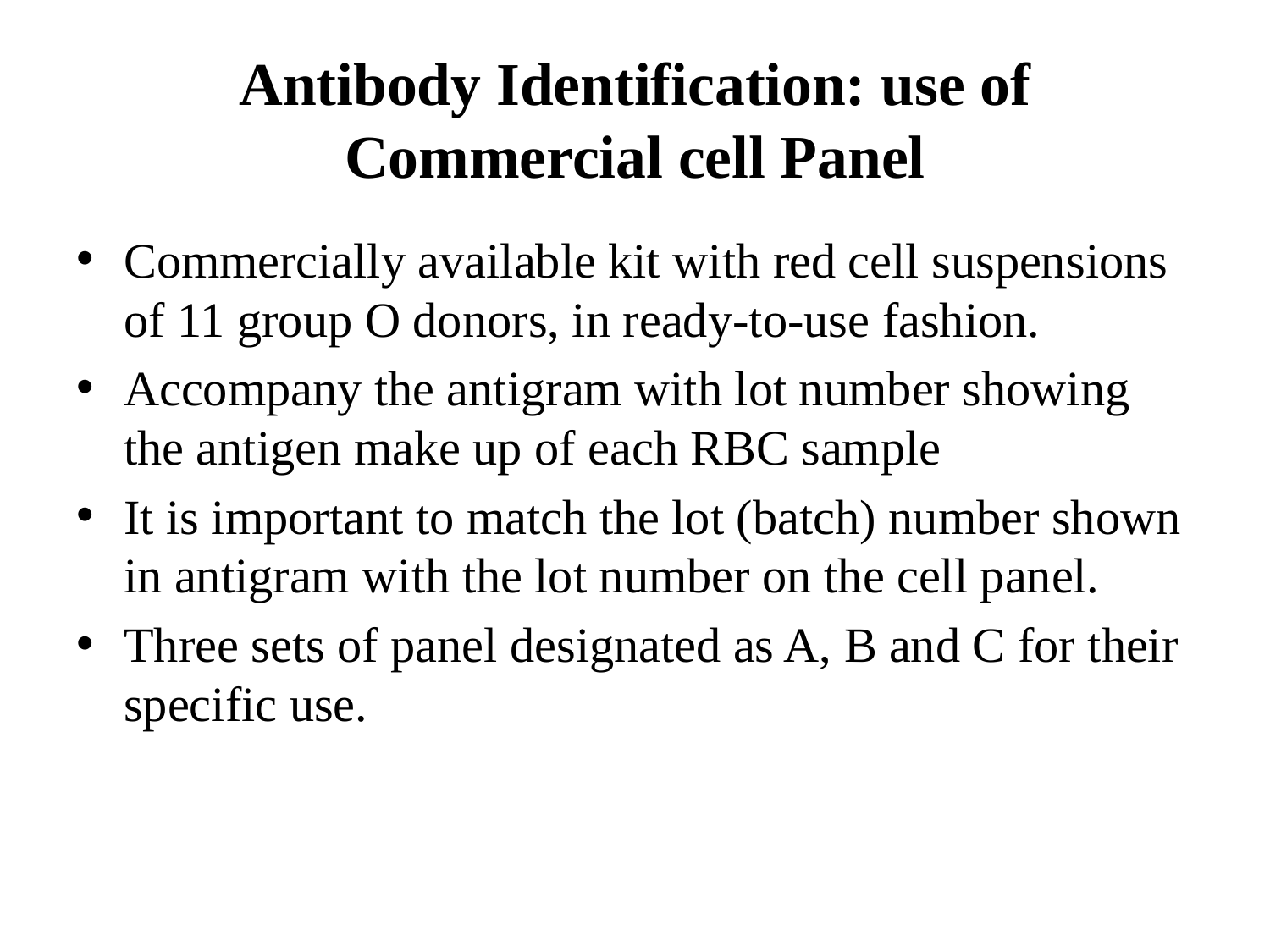

# Antibody Identification: use of Commercial cell Panel
Commercially available kit with red cell suspensions of 11 group O donors, in ready-to-use fashion.
Accompany the antigram with lot number showing the antigen make up of each RBC sample
It is important to match the lot (batch) number shown in antigram with the lot number on the cell panel.
Three sets of panel designated as A, B and C for their specific use.